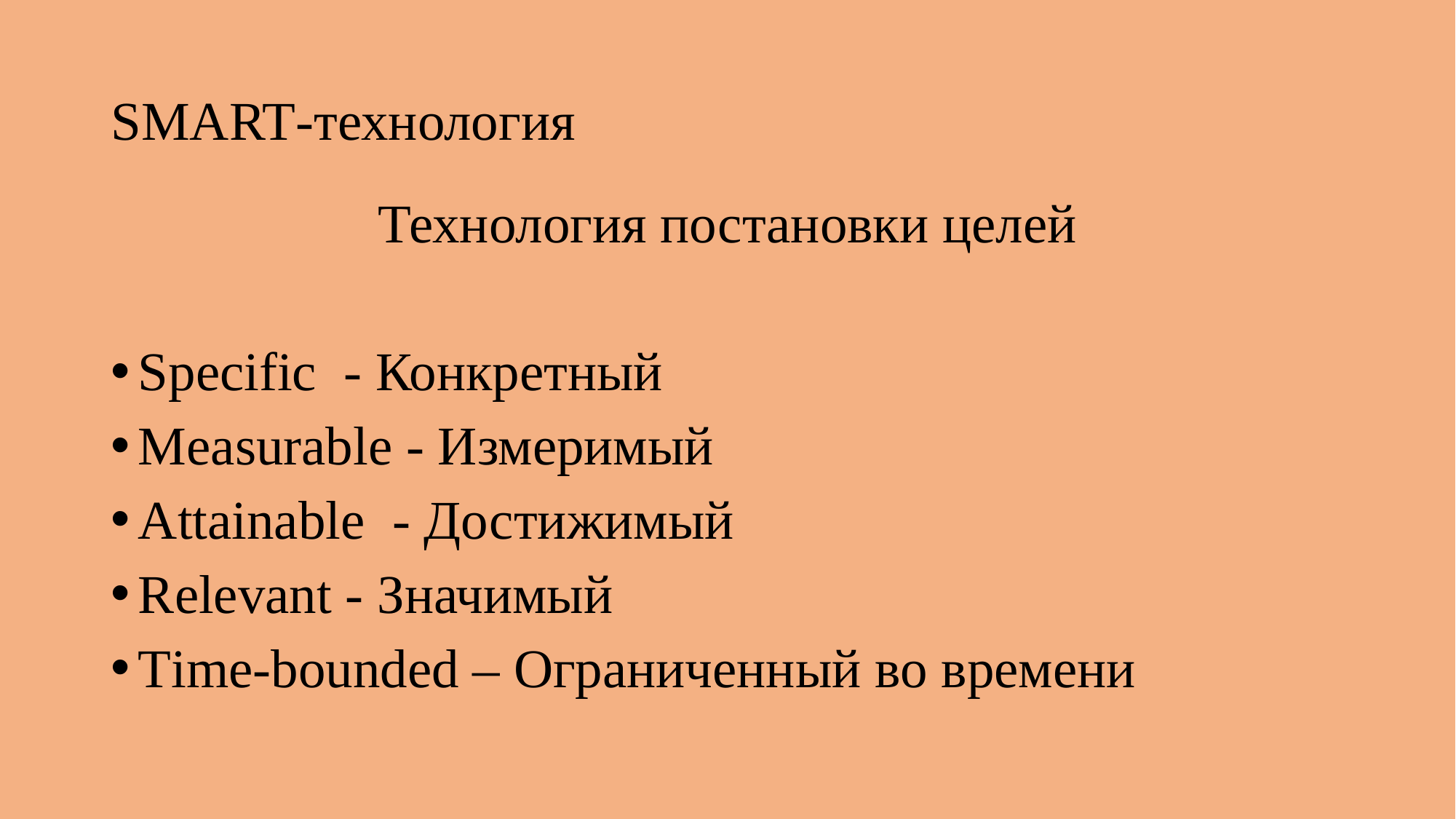

# SMART-технология
Технология постановки целей

Specific  - Конкретный
Measurable - Измеримый
Attainable  - Достижимый
Relevant - Значимый
Time-bounded – Ограниченный во времени